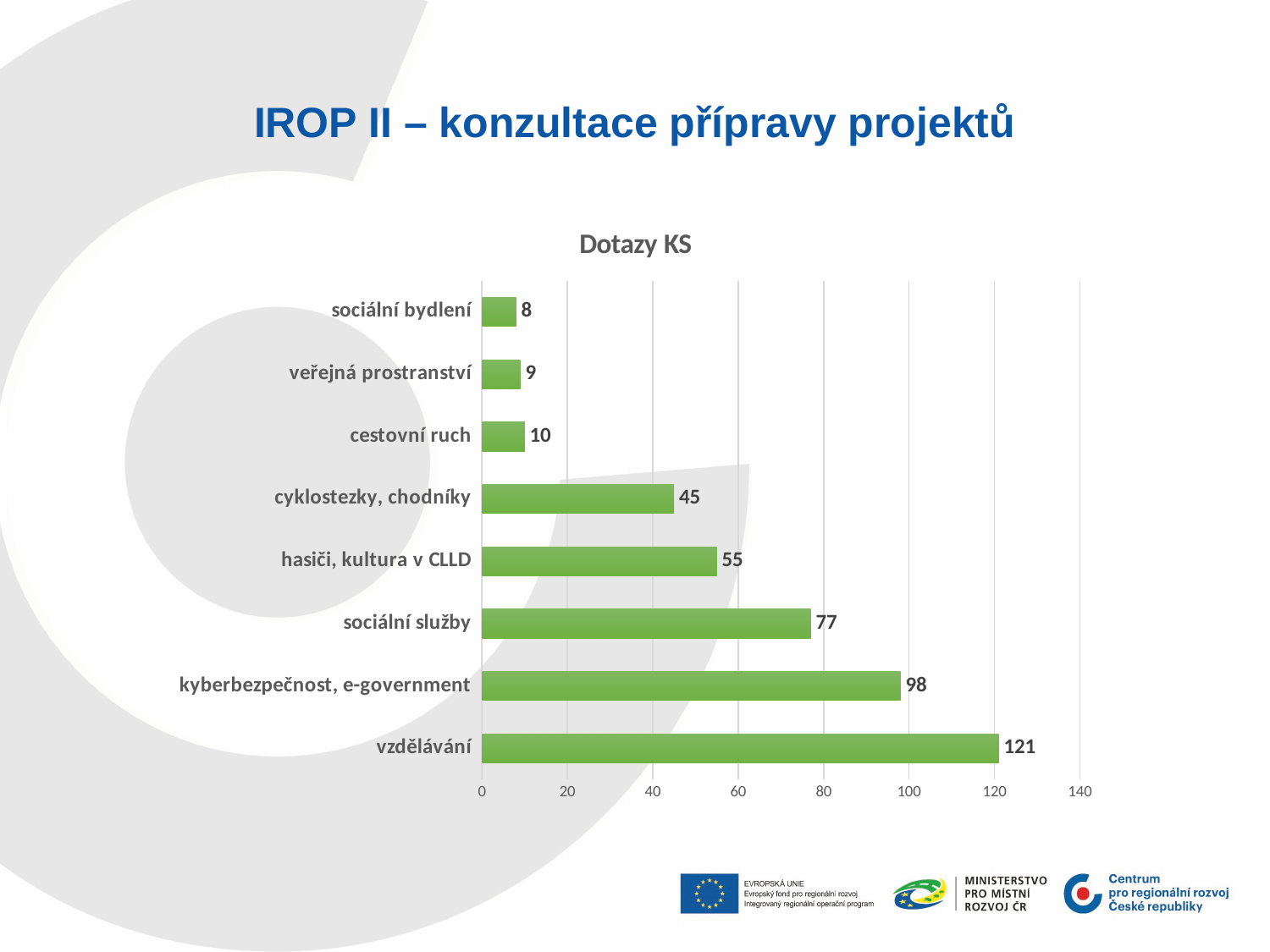

IROP II – konzultace přípravy projektů

### Chart: Dotazy KS

| Category |  |
|---|---|
| vzdělávání  | 121.0 |
| kyberbezpečnost, e-government  | 98.0 |
| sociální služby  | 77.0 |
| hasiči, kultura v CLLD  | 55.0 |
| cyklostezky, chodníky  | 45.0 |
| cestovní ruch  | 10.0 |
| veřejná prostranství  | 9.0 |
| sociální bydlení  | 8.0 |